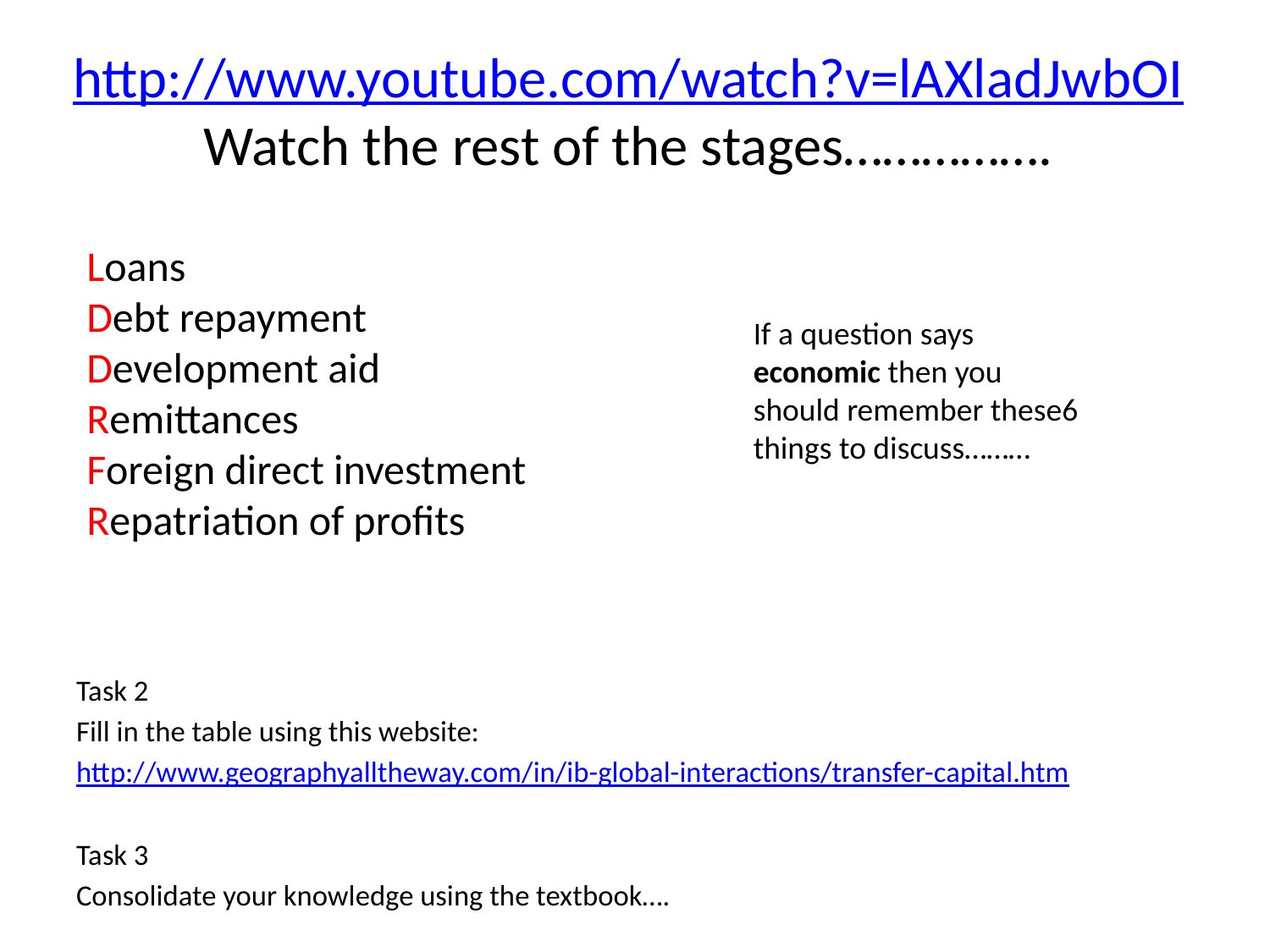

# http://www.youtube.com/watch?v=lAXladJwbOI Watch the rest of the stages…………….
Loans
Debt repayment
Development aid
Remittances
Foreign direct investment
Repatriation of profits

If a question says economic then you should remember these6 things to discuss………

Task 2
Fill in the table using this website:
http://www.geographyalltheway.com/in/ib-global-interactions/transfer-capital.htm

Task 3
Consolidate your knowledge using the textbook….